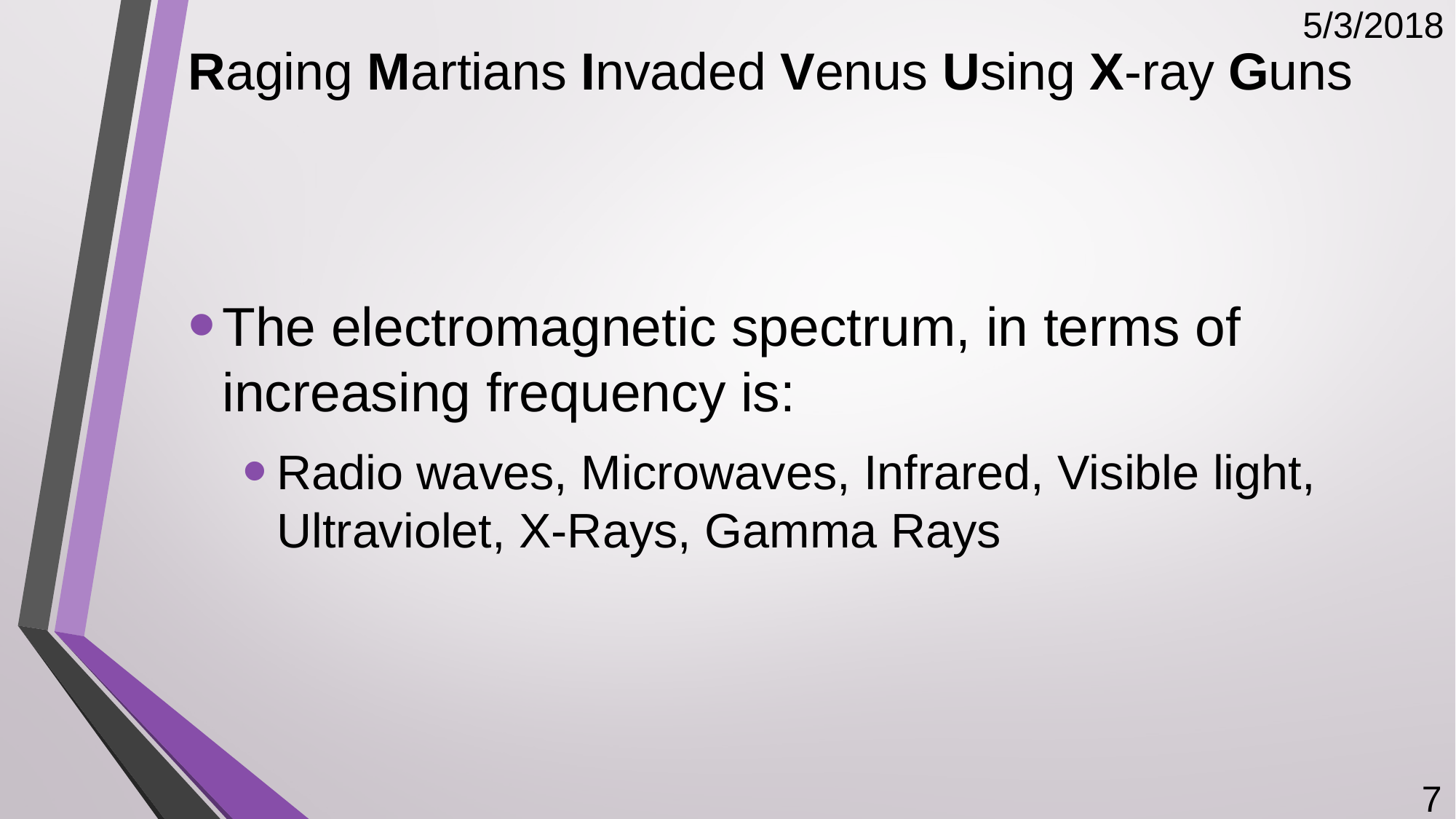

# Raging Martians Invaded Venus Using X-ray Guns
5/3/2018
The electromagnetic spectrum, in terms of increasing frequency is:
Radio waves, Microwaves, Infrared, Visible light, Ultraviolet, X-Rays, Gamma Rays
7